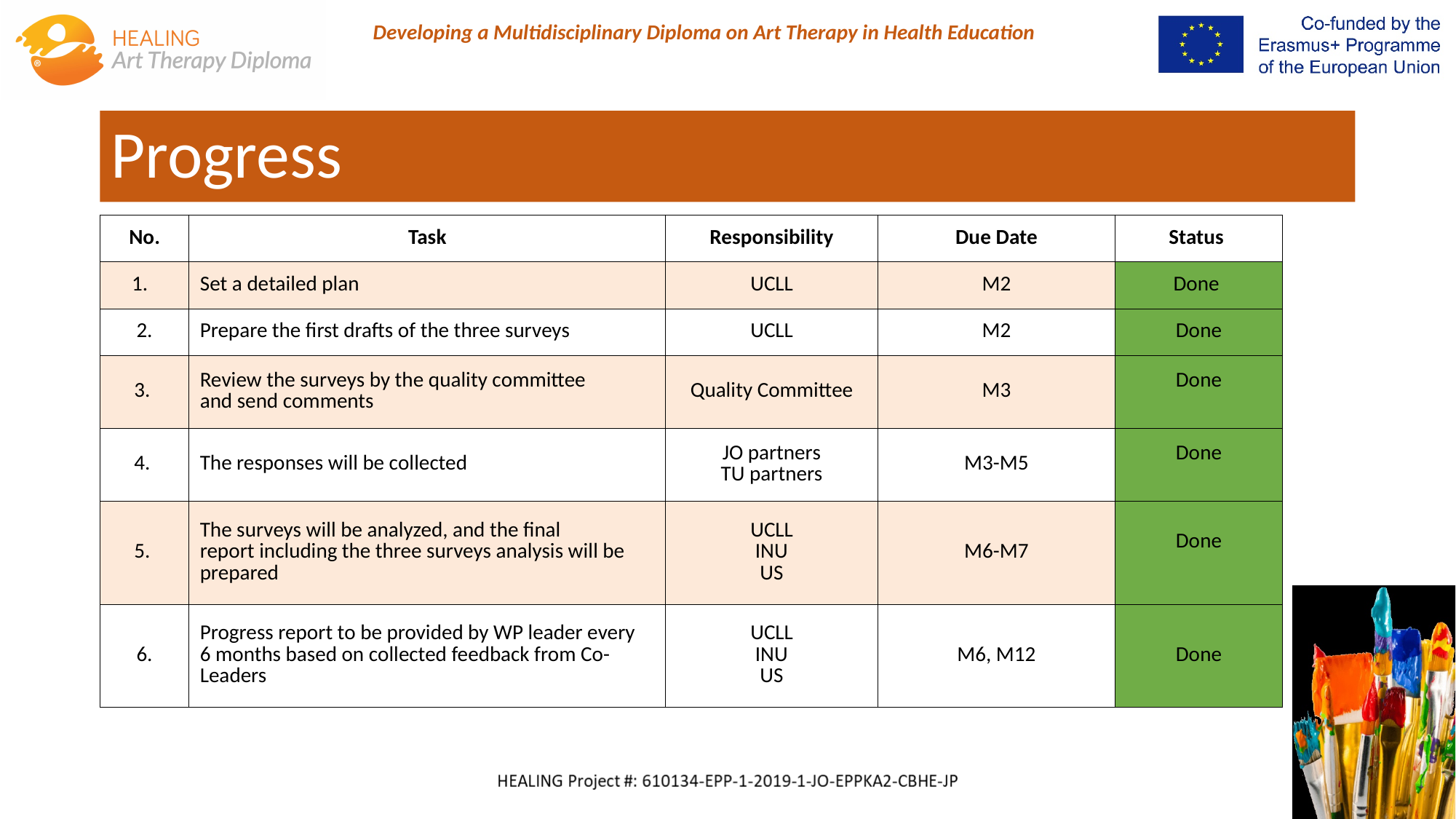

# Progress
| No.​ | Task​ | Responsibility​ | Due Date​ | Status ​ |
| --- | --- | --- | --- | --- |
| 1.  ​ | Set a detailed plan​ | UCLL​ | M2​ | Done ​ |
| 2.​ | Prepare the first drafts of the three surveys​ | UCLL​ | M2​ | Done​ |
| 3. ​ | Review the surveys by the quality committee and send comments​ | Quality Committee​ | M3​ | Done​ ​ |
| 4. ​ | The responses will be collected ​ | JO partners​ TU partners​ | M3-M5​ | Done​ ​ |
| 5. ​ | The surveys will be analyzed, and the final report including the three surveys analysis will be prepared ​ | UCLL​ INU​ US​ | M6-M7​ | Done​ ​ |
| 6.​ | Progress report to be provided by WP leader every 6 months based on collected feedback from Co-Leaders​ | UCLL​ INU​ US​ | M6, M12​ | Done​ |